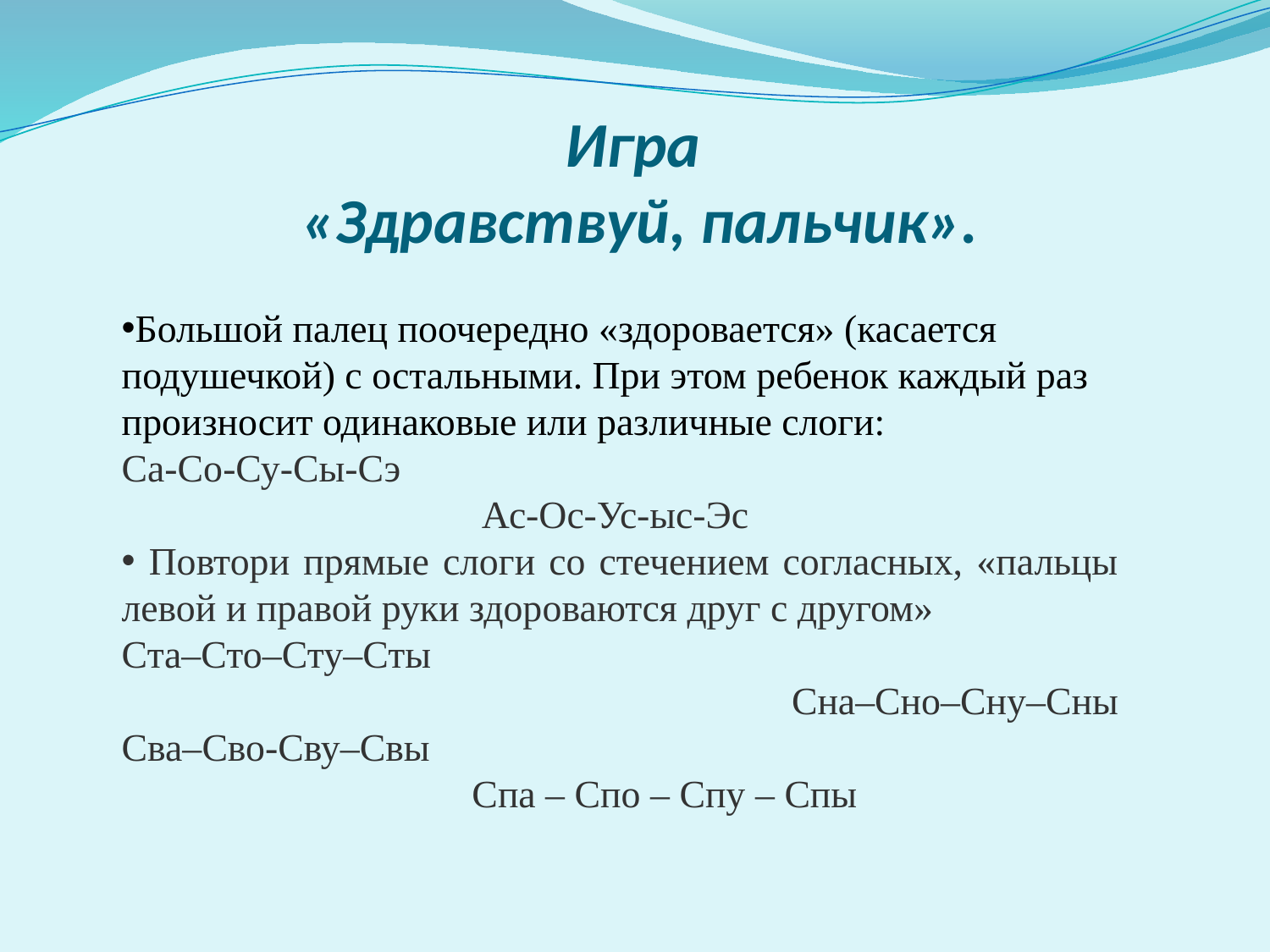

# Игра «Здравствуй, пальчик».
Большой палец поочередно «здоровается» (касается подушечкой) с остальными. При этом ребенок каждый раз произносит одинаковые или различные слоги:
Са-Со-Су-Сы-Сэ
                                     Ас-Ос-Ус-ыс-Эс
 Повтори прямые слоги со стечением согласных, «пальцы левой и правой руки здороваются друг с другом»
Ста–Сто–Сту–Сты
 Сна–Сно–Сну–Сны
Сва–Сво-Сву–Свы
                                    Спа – Спо – Спу – Спы